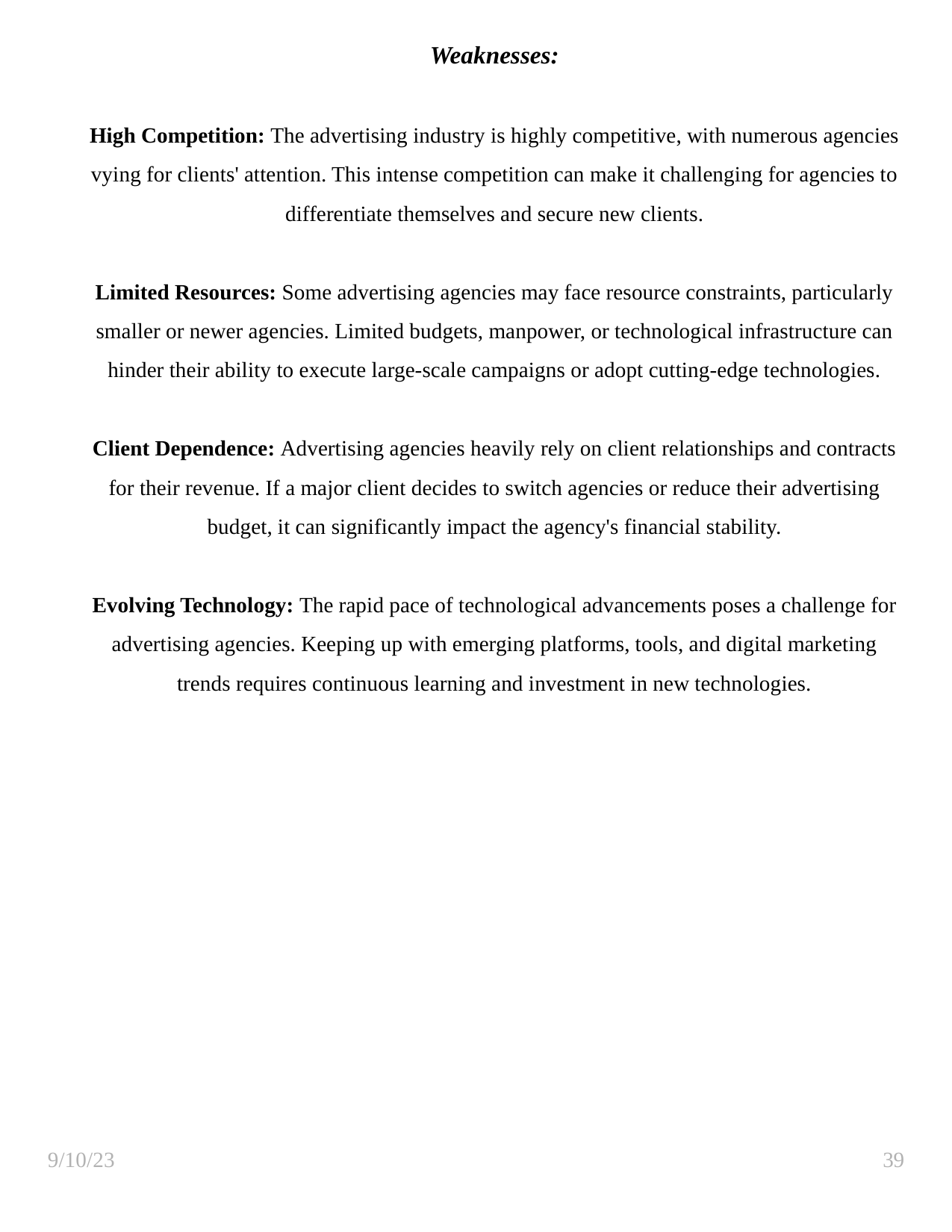

Weaknesses:

High Competition: The advertising industry is highly competitive, with numerous agencies vying for clients' attention. This intense competition can make it challenging for agencies to differentiate themselves and secure new clients.

Limited Resources: Some advertising agencies may face resource constraints, particularly smaller or newer agencies. Limited budgets, manpower, or technological infrastructure can hinder their ability to execute large-scale campaigns or adopt cutting-edge technologies.

Client Dependence: Advertising agencies heavily rely on client relationships and contracts for their revenue. If a major client decides to switch agencies or reduce their advertising budget, it can significantly impact the agency's financial stability.

Evolving Technology: The rapid pace of technological advancements poses a challenge for advertising agencies. Keeping up with emerging platforms, tools, and digital marketing trends requires continuous learning and investment in new technologies.

9/10/23
39